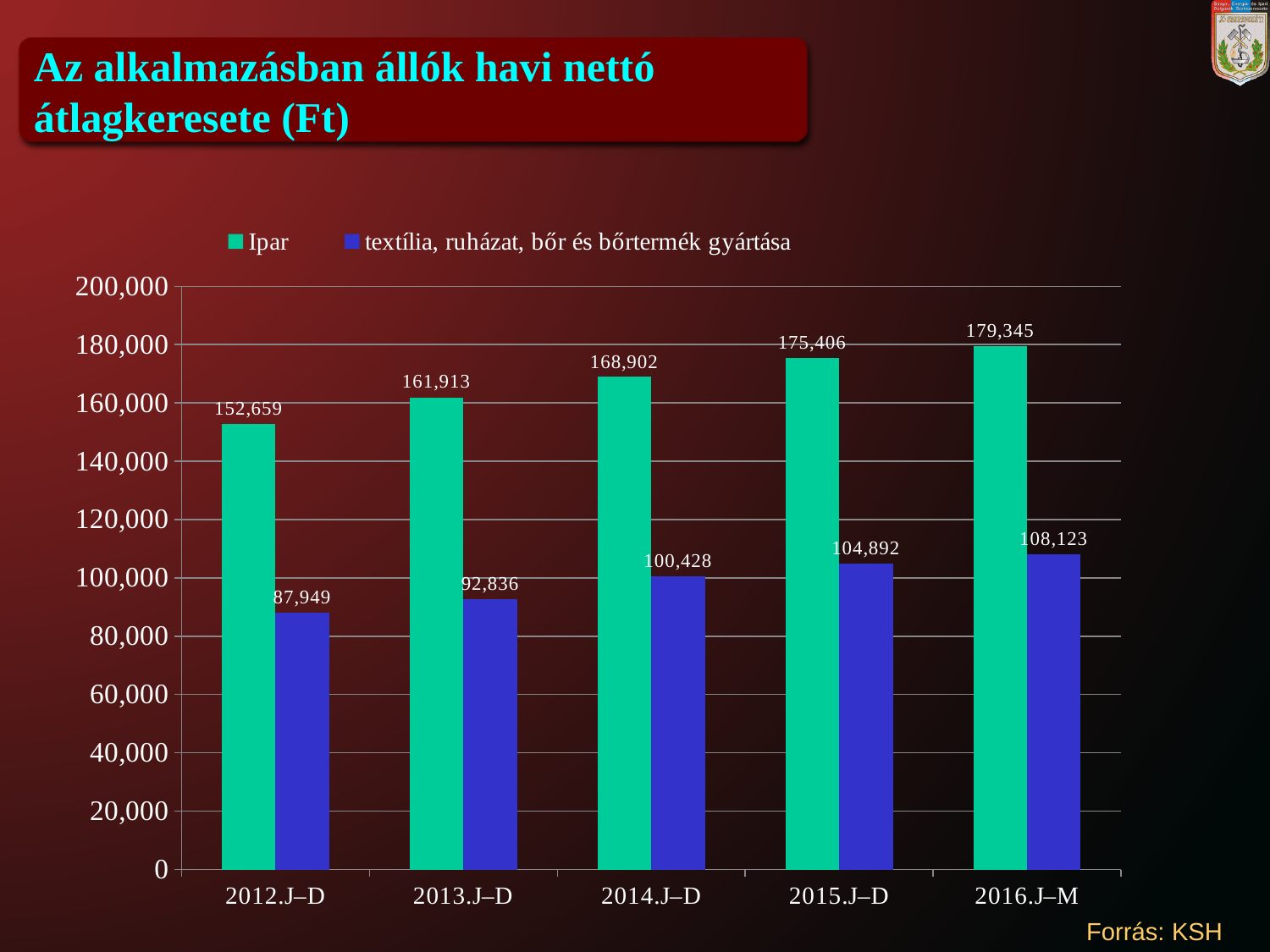

# Az alkalmazásban állók havi nettó átlagkeresete (Ft)

### Chart

| Category | Ipar  | textília, ruházat, bőr és bőrtermék gyártása |
|---|---|---|
| 2012.J–D | 152659.0 | 87949.0 |
| 2013.J–D | 161913.0 | 92836.0 |
| 2014.J–D | 168902.0 | 100428.0 |
| 2015.J–D | 175405.745 | 104892.121 |
| 2016.J–M | 179345.252 | 108123.142 |
Forrás: KSH